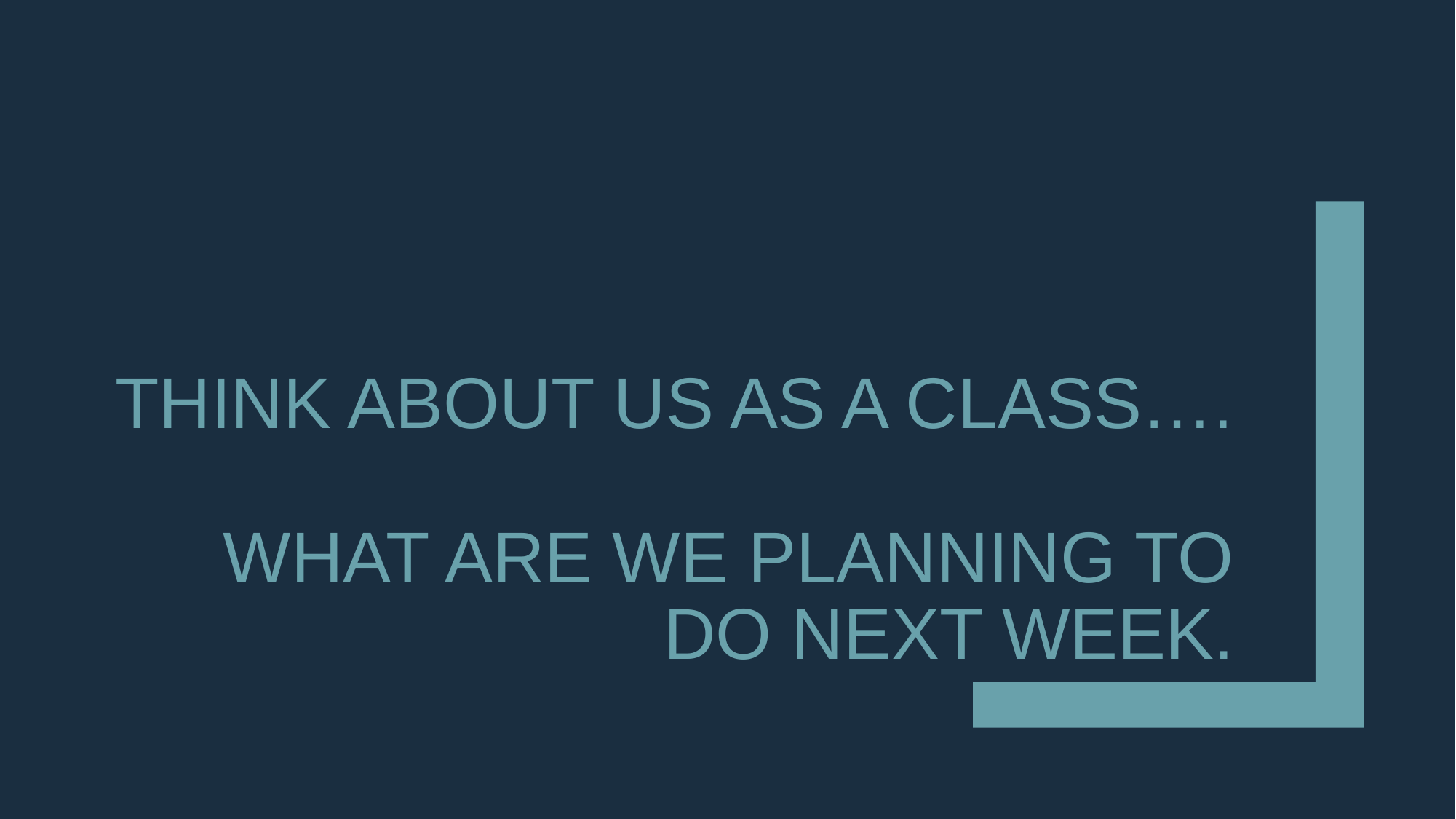

# Think about us as a class…. What are we planning to do next week.